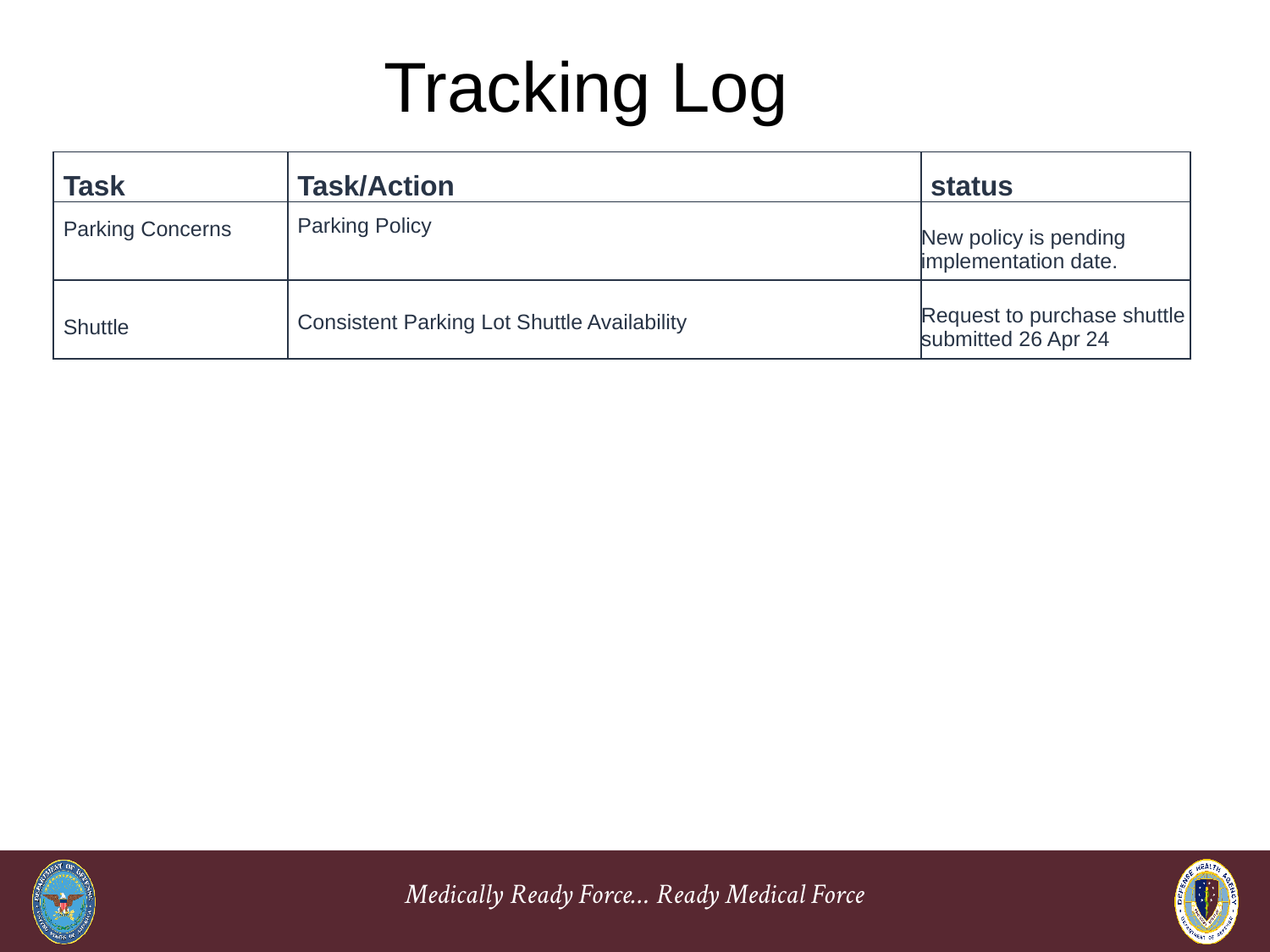

Tracking Log
| Task | Task/Action | status |
| --- | --- | --- |
| Parking Concerns | Parking Policy | New policy is pending implementation date. |
| Shuttle | Consistent Parking Lot Shuttle Availability | Request to purchase shuttle submitted 26 Apr 24 |